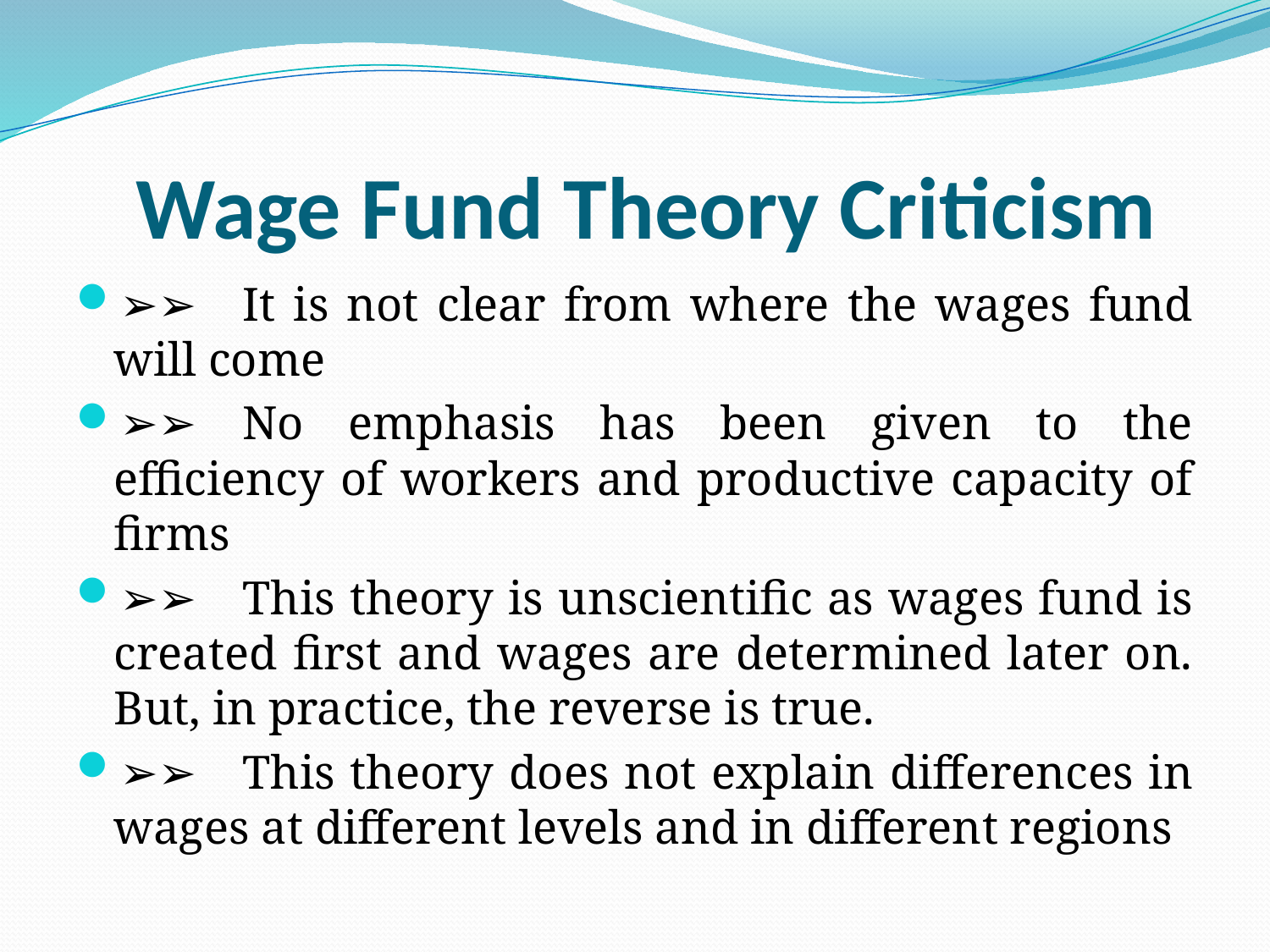

# Wage Fund Theory Criticism
➢➢ It is not clear from where the wages fund will come
➢➢ No emphasis has been given to the efficiency of workers and productive capacity of firms
➢➢ This theory is unscientific as wages fund is created first and wages are determined later on. But, in practice, the reverse is true.
➢➢ This theory does not explain differences in wages at different levels and in different regions